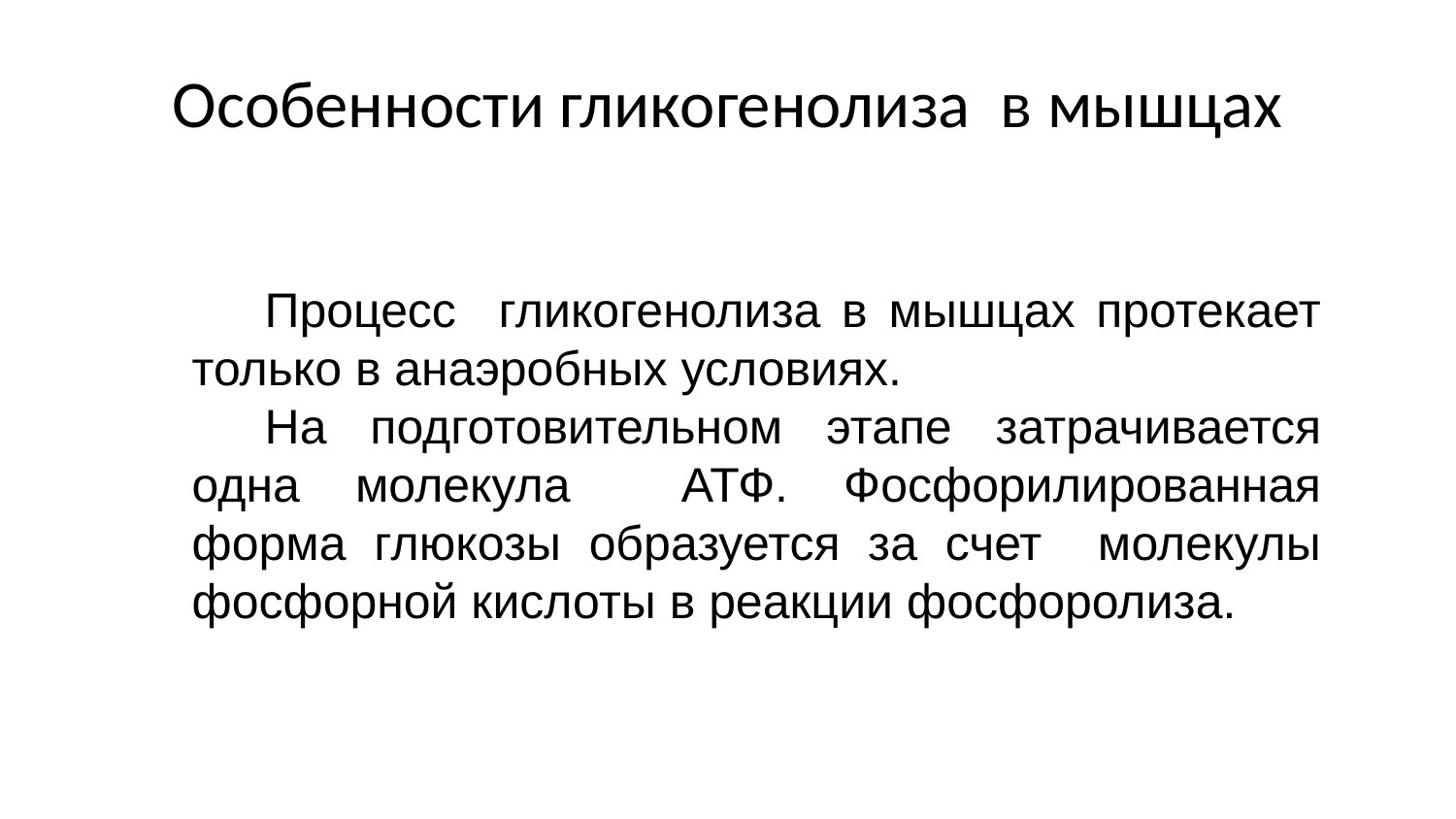

# Особенности гликогенолиза  в мышцах
Процесс  гликогенолиза в мышцах протекает только в анаэробных условиях.
На подготовительном этапе затрачивается одна молекула  АТФ. Фосфорилированная форма глюкозы образуется за счет  молекулы фосфорной кислоты в реакции фосфоролиза.